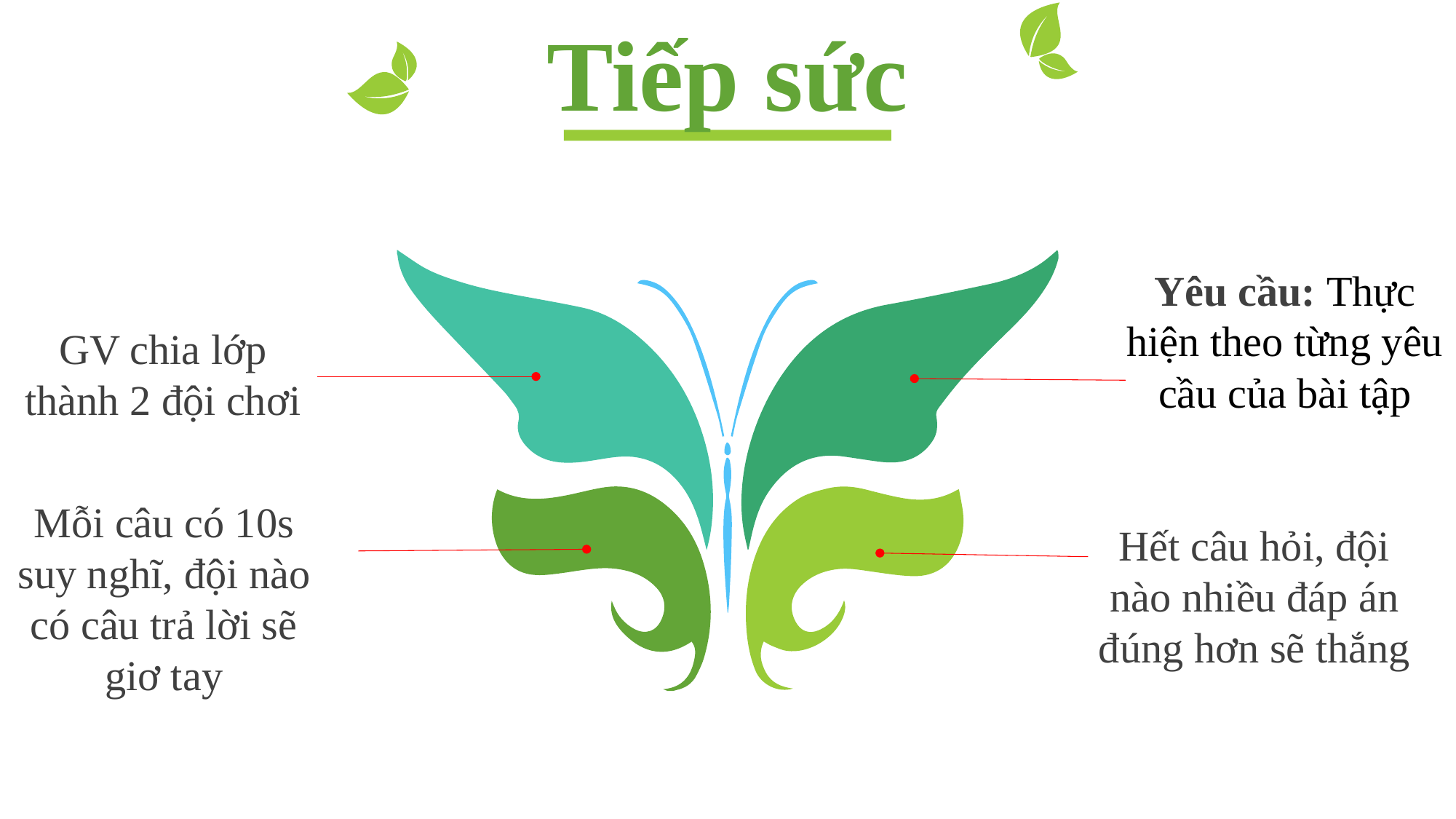

Tiếp sức

Yêu cầu: Thực hiện theo từng yêu cầu của bài tập

GV chia lớp thành 2 đội chơi

Mỗi câu có 10s suy nghĩ, đội nào có câu trả lời sẽ giơ tay
Hết câu hỏi, đội nào nhiều đáp án đúng hơn sẽ thắng